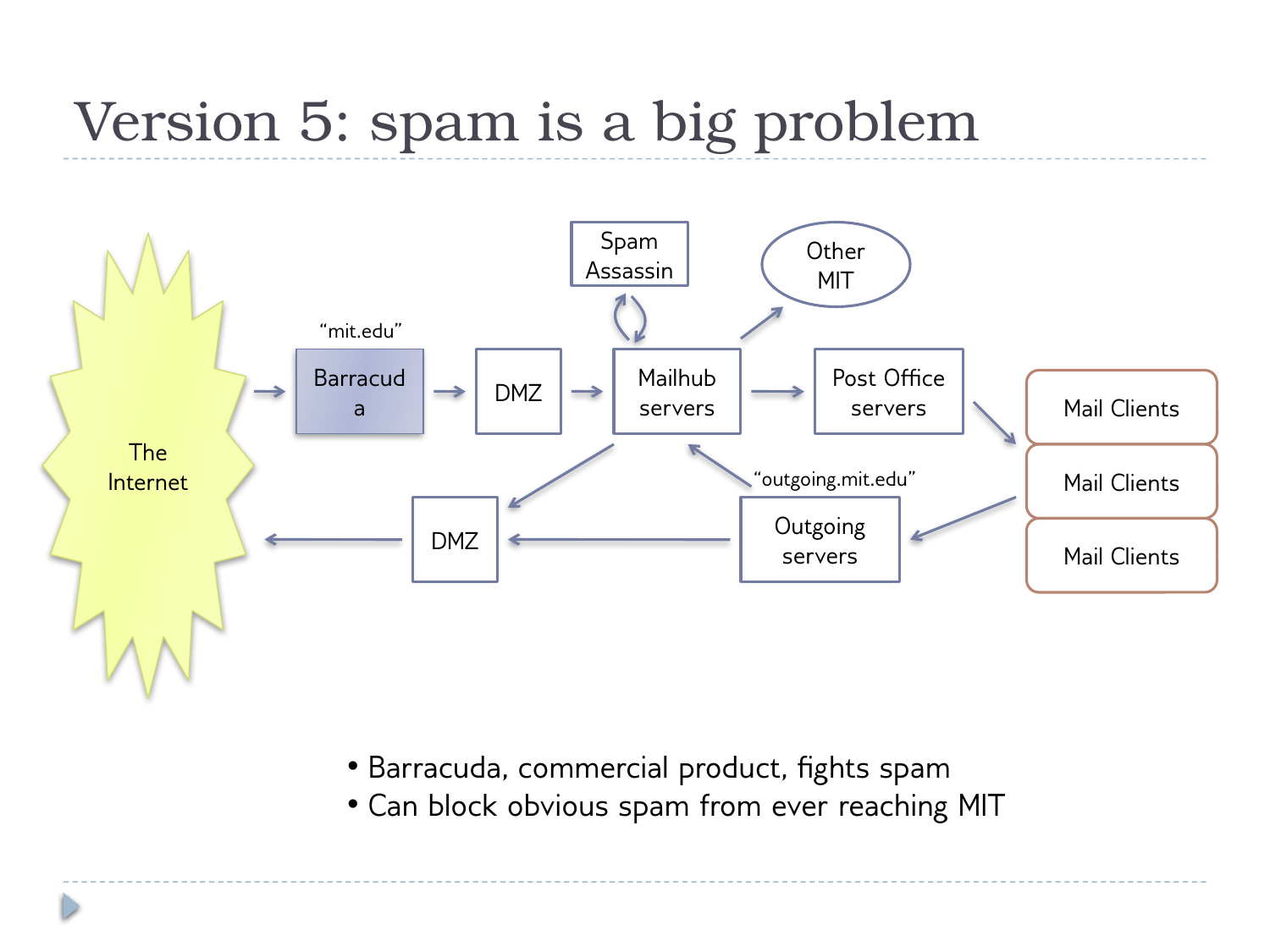

# Version 5: spam is a big problem
Spam Assassin
Other
MIT
The Internet

“mit.edu”
Barracuda
DMZ
Mailhub
servers
Post Office
servers
Mail Clients
Mail Clients
“outgoing.mit.edu”
DMZ
Outgoing
servers
Mail Clients
 Barracuda, commercial product, fights spam
 Can block obvious spam from ever reaching MIT